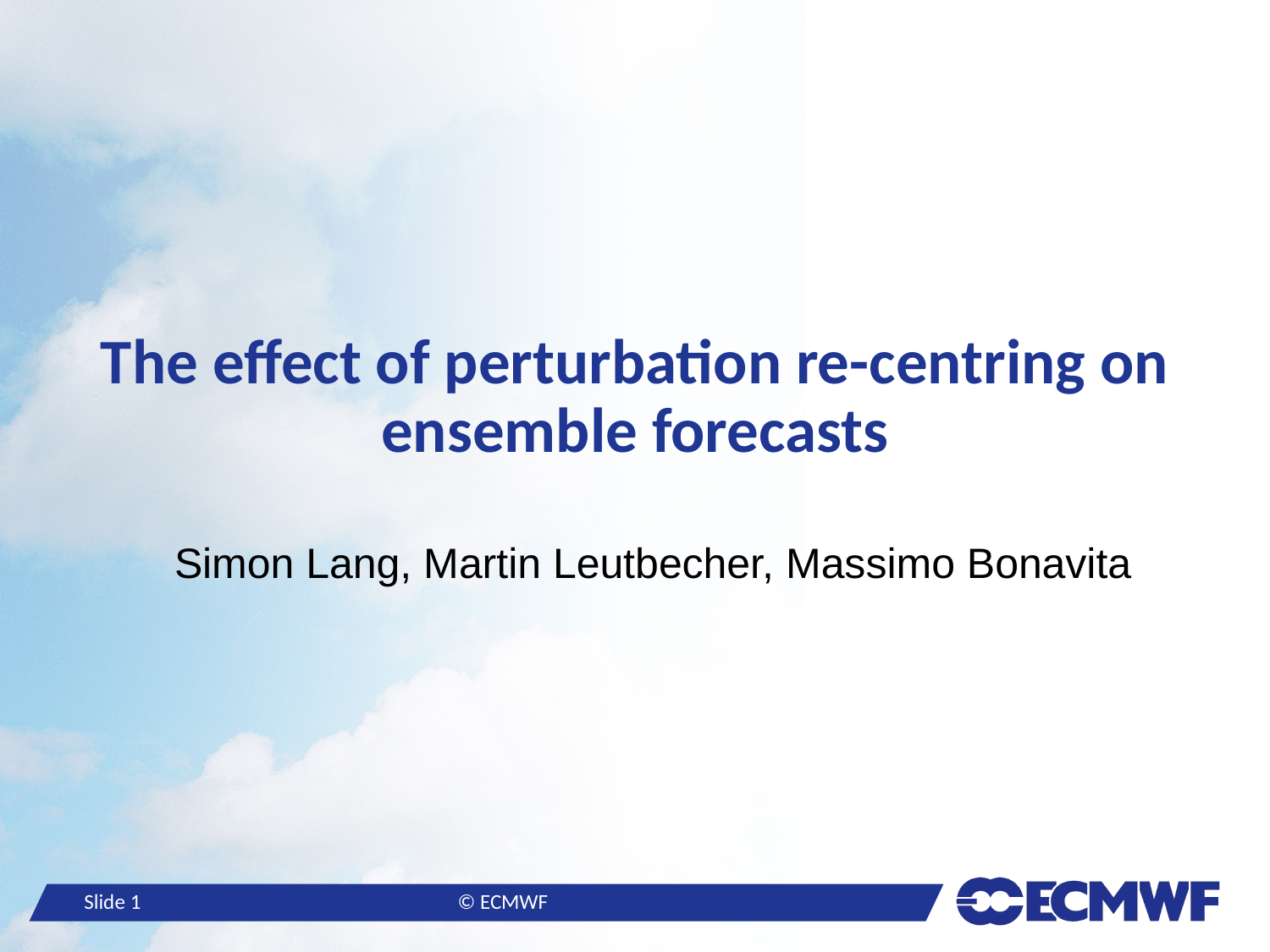

# The effect of perturbation re-centring on ensemble forecasts
Simon Lang, Martin Leutbecher, Massimo Bonavita